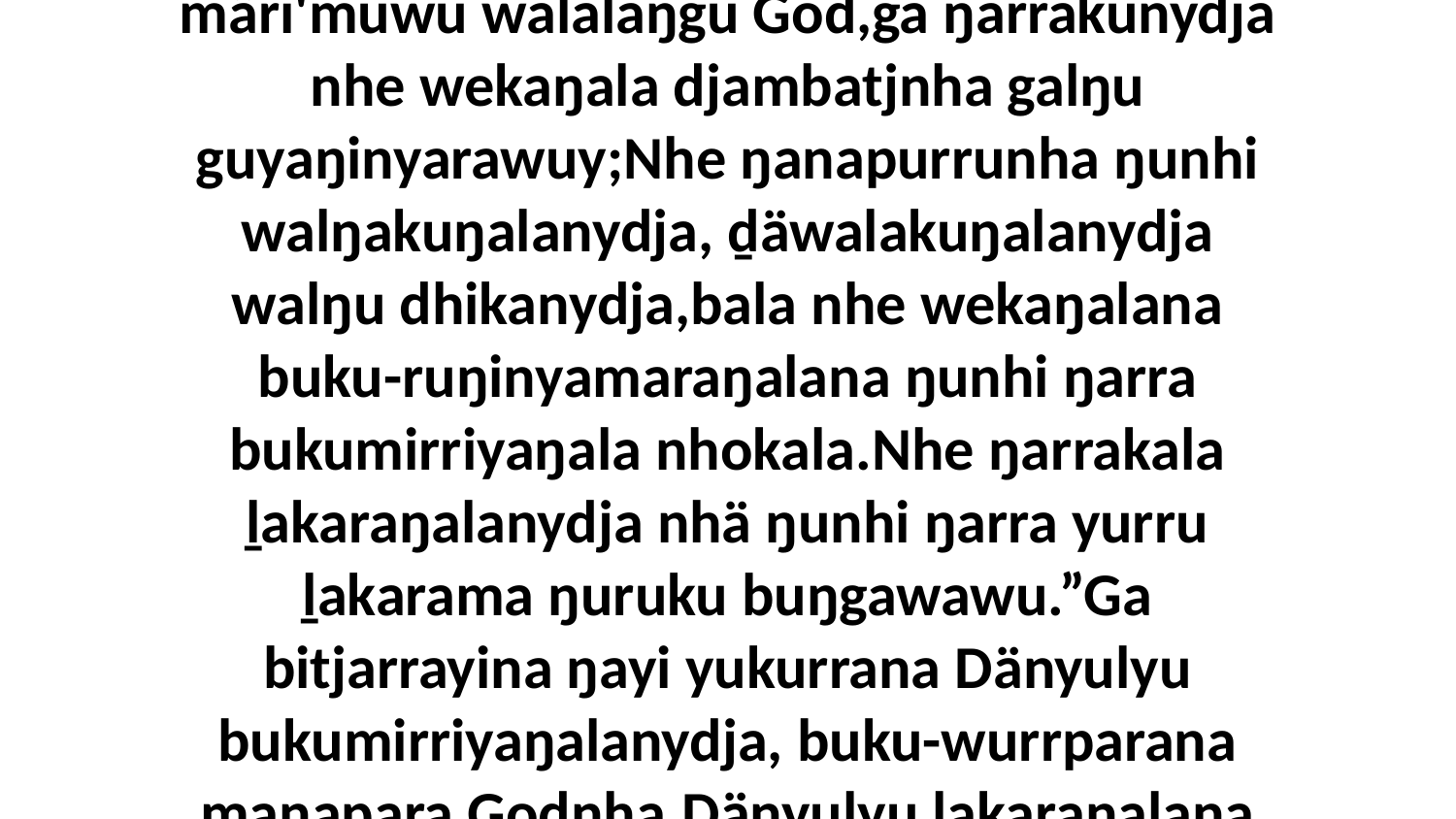

23 God, ŋarranydja nhuna gä' yulŋunydja,buku-wurrpara manapara dhiyakuyi.Nhenydja dhuwala ŋarrakalaŋuwu märi'muwu walalaŋgu God,ga ŋarrakunydja nhe wekaŋala djambatjnha galŋu guyaŋinyarawuy;Nhe ŋanapurrunha ŋunhi walŋakuŋalanydja, ḏäwalakuŋalanydja walŋu dhikanydja,bala nhe wekaŋalana buku-ruŋinyamaraŋalana ŋunhi ŋarra bukumirriyaŋala nhokala.Nhe ŋarrakala ḻakaraŋalanydja nhä ŋunhi ŋarra yurru ḻakarama ŋuruku buŋgawawu.”Ga bitjarrayina ŋayi yukurrana Dänyulyu bukumirriyaŋalanydja, buku-wurrparana manapara Godnha.Dänyulyu ḻakaraŋalana buŋgawawala bukaway'wuy, ga mayali' ŋayi2:24-49 (Daniel told the King his dream and the meaning)